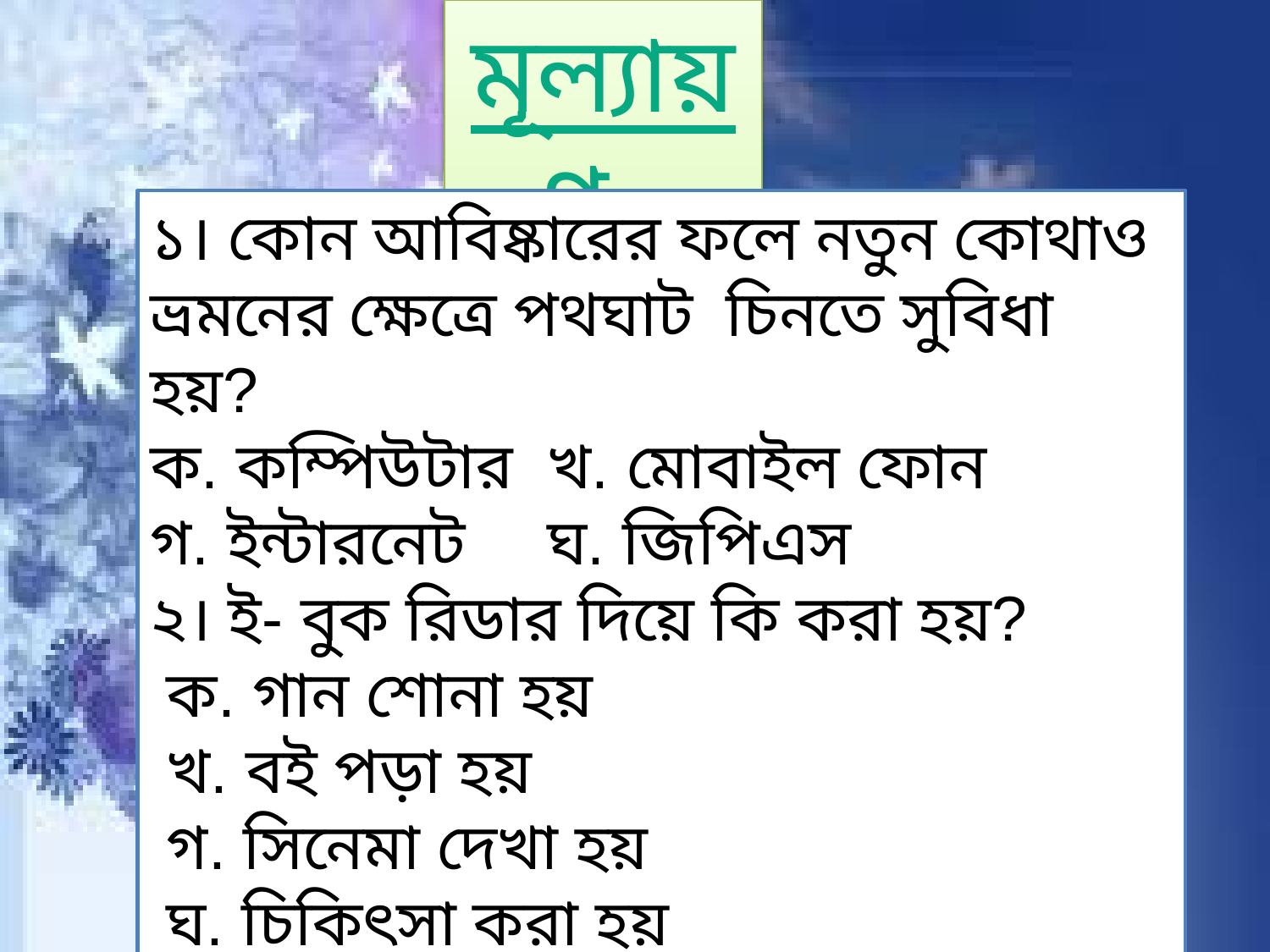

মূল্যায়ণ
১। কোন আবিষ্কারের ফলে নতুন কোথাও ভ্রমনের ক্ষেত্রে পথঘাট  চিনতে সুবিধা হয়?
ক. কম্পিউটার 	 খ. মোবাইল ফোন
গ. ইন্টারনেট 	 ঘ. জিপিএস
২। ই- বুক রিডার দিয়ে কি করা হয়?
 ক. গান শোনা হয়
 খ. বই পড়া হয়
 গ. সিনেমা দেখা হয়
 ঘ. চিকিৎসা করা হয়